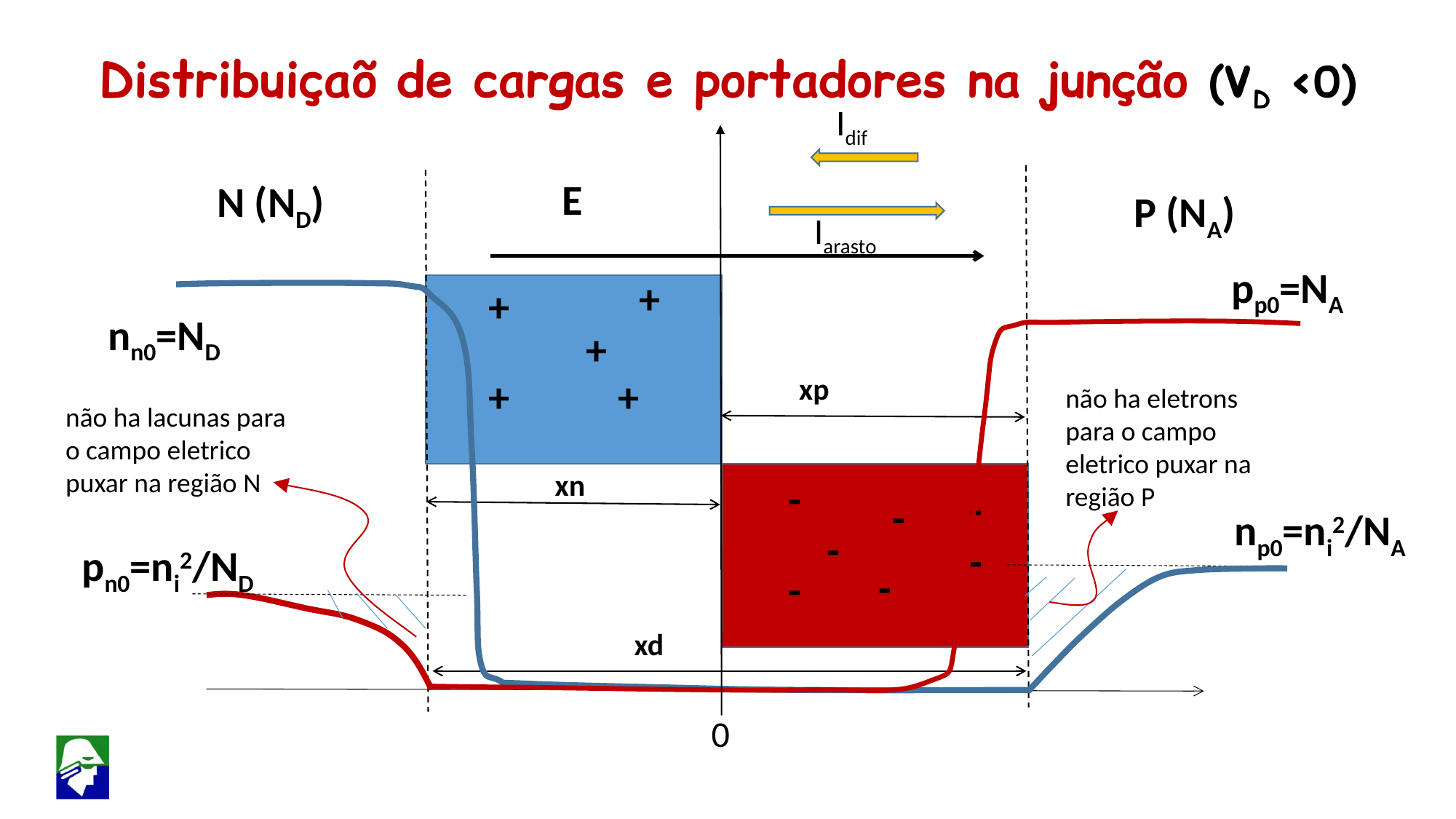

Distribuiçaõ de cargas e portadores na junção (VD <0)
Idif

E
N (ND)
P (NA)

Iarasto
pp0=NA
+
+

nn0=ND
+

+
+
xp
não ha eletrons para o campo eletrico puxar na região P
não ha lacunas para o campo eletrico puxar na região N
xn

-
-

-
np0=ni2/NA

-
-
pn0=ni2/ND
-
-

xd
0
28